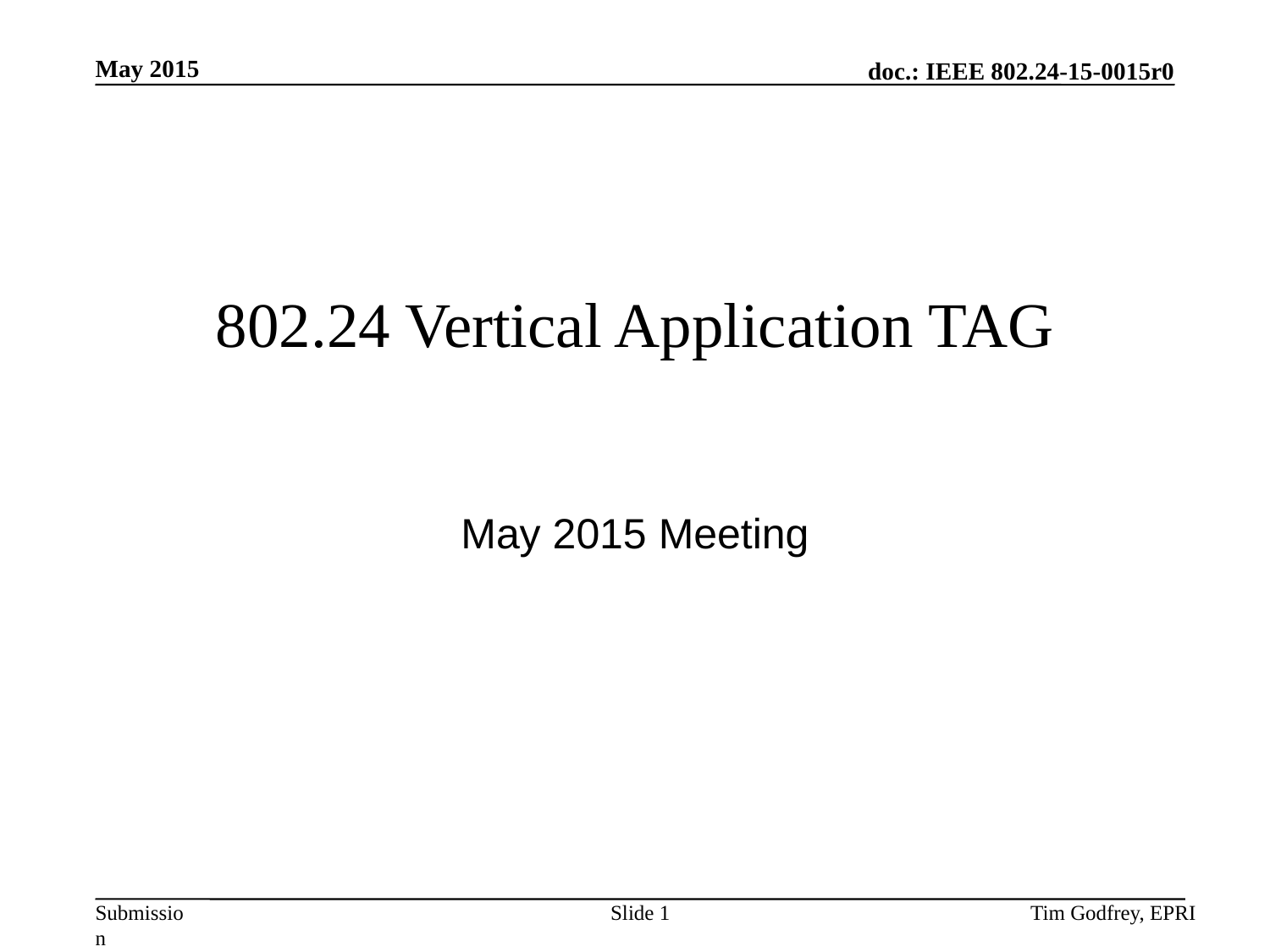

# 802.24 Vertical Application TAG
May 2015 Meeting
Slide 1
Tim Godfrey, EPRI